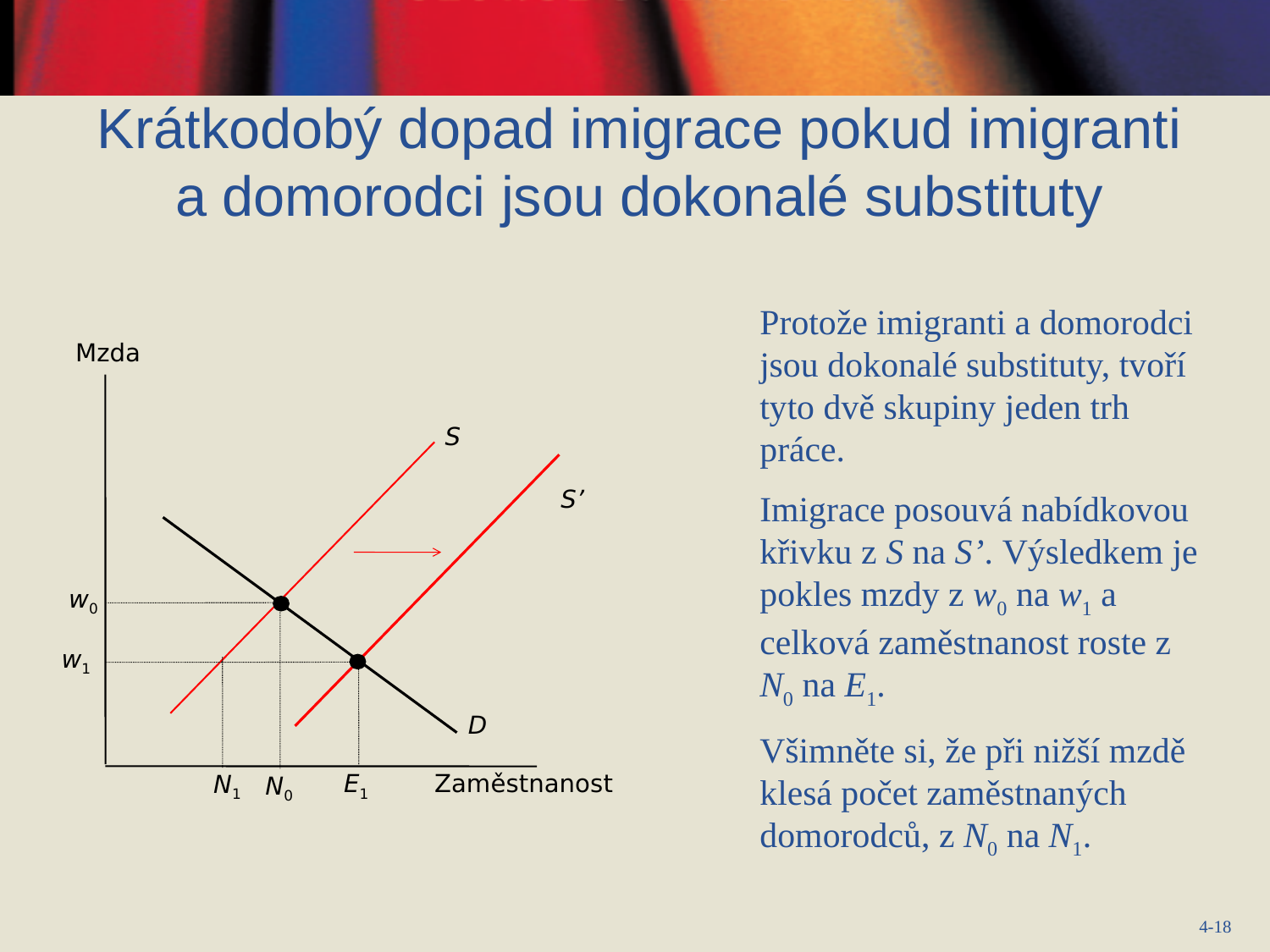

Krátkodobý dopad imigrace pokud imigranti a domorodci jsou dokonalé substituty
Protože imigranti a domorodci jsou dokonalé substituty, tvoří tyto dvě skupiny jeden trh práce.
Imigrace posouvá nabídkovou křivku z S na S’. Výsledkem je pokles mzdy z w0 na w1 a celková zaměstnanost roste z N0 na E1.
Všimněte si, že při nižší mzdě klesá počet zaměstnaných domorodců, z N0 na N1.
Mzda

S

w0

w1

D

Zaměstnanost
E1
N1
N0
S’